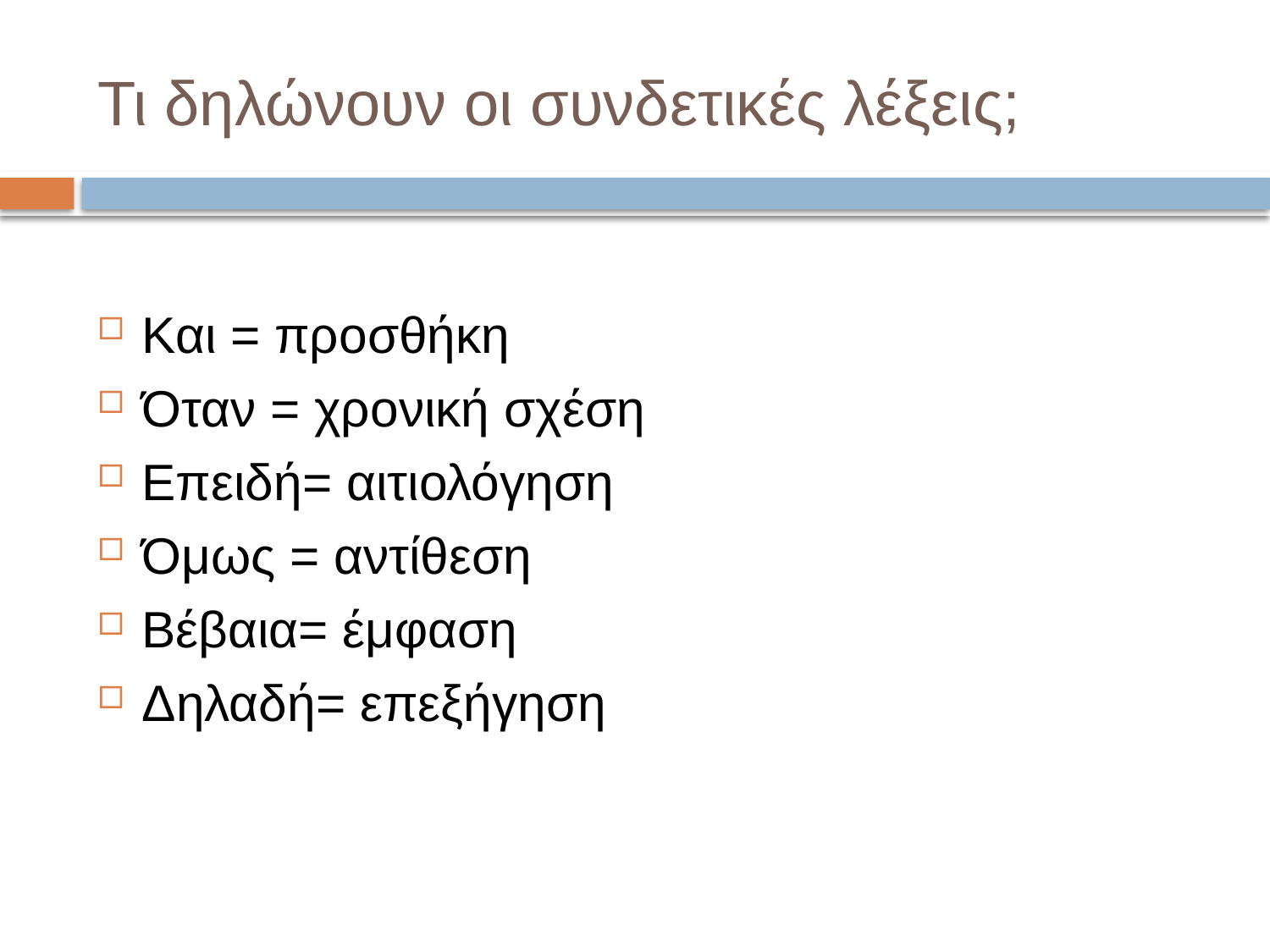

# Τι δηλώνουν οι συνδετικές λέξεις;

Και = προσθήκη
Όταν = χρονική σχέση
Επειδή= αιτιολόγηση
Όμως = αντίθεση
Βέβαια= έμφαση
Δηλαδή= επεξήγηση